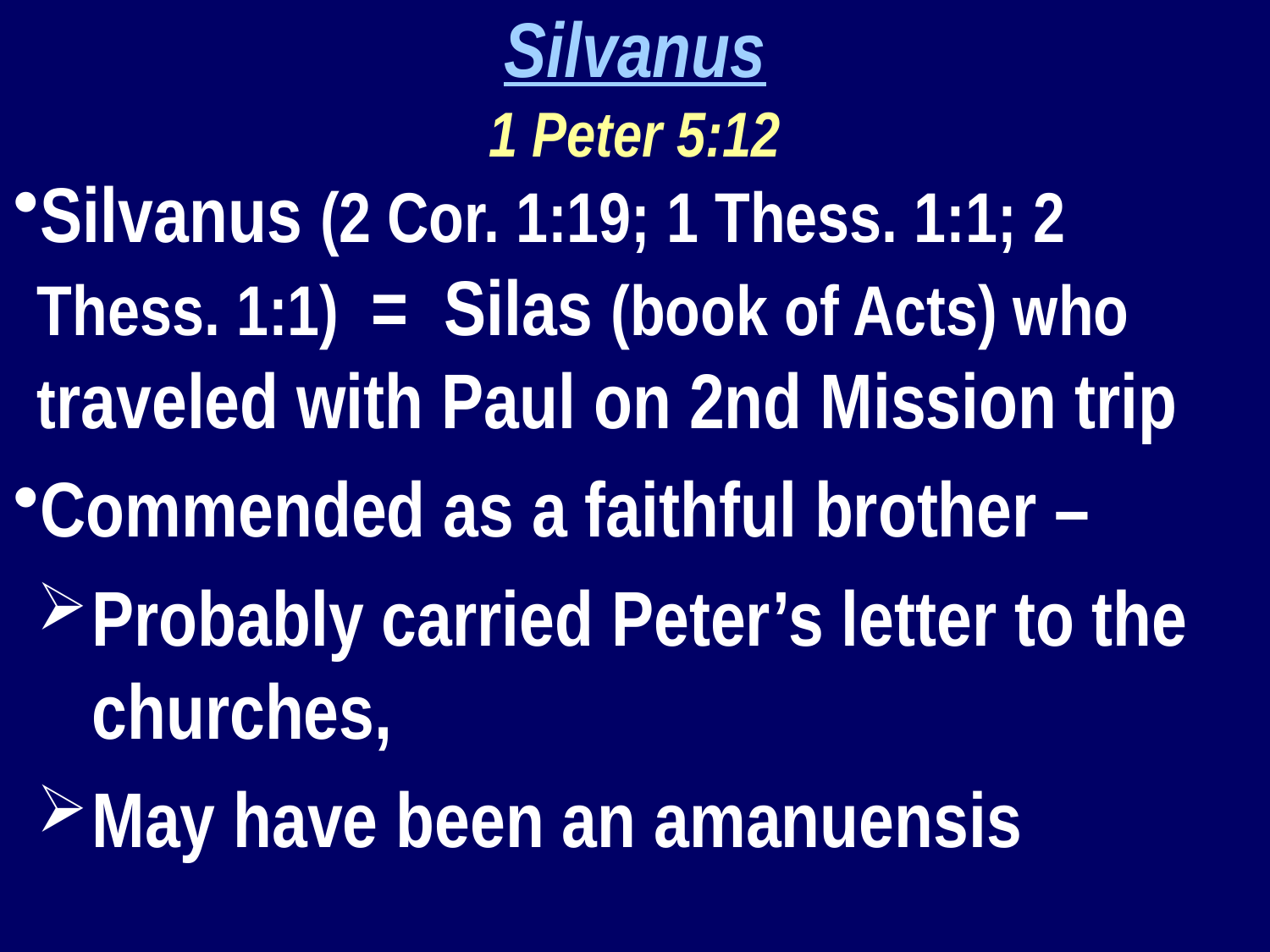

Silvanus
1 Peter 5:12
Silvanus (2 Cor. 1:19; 1 Thess. 1:1; 2 Thess. 1:1)  =  Silas (book of Acts) who traveled with Paul on 2nd Mission trip
Commended as a faithful brother –
Probably carried Peter’s letter to the churches,
May have been an amanuensis